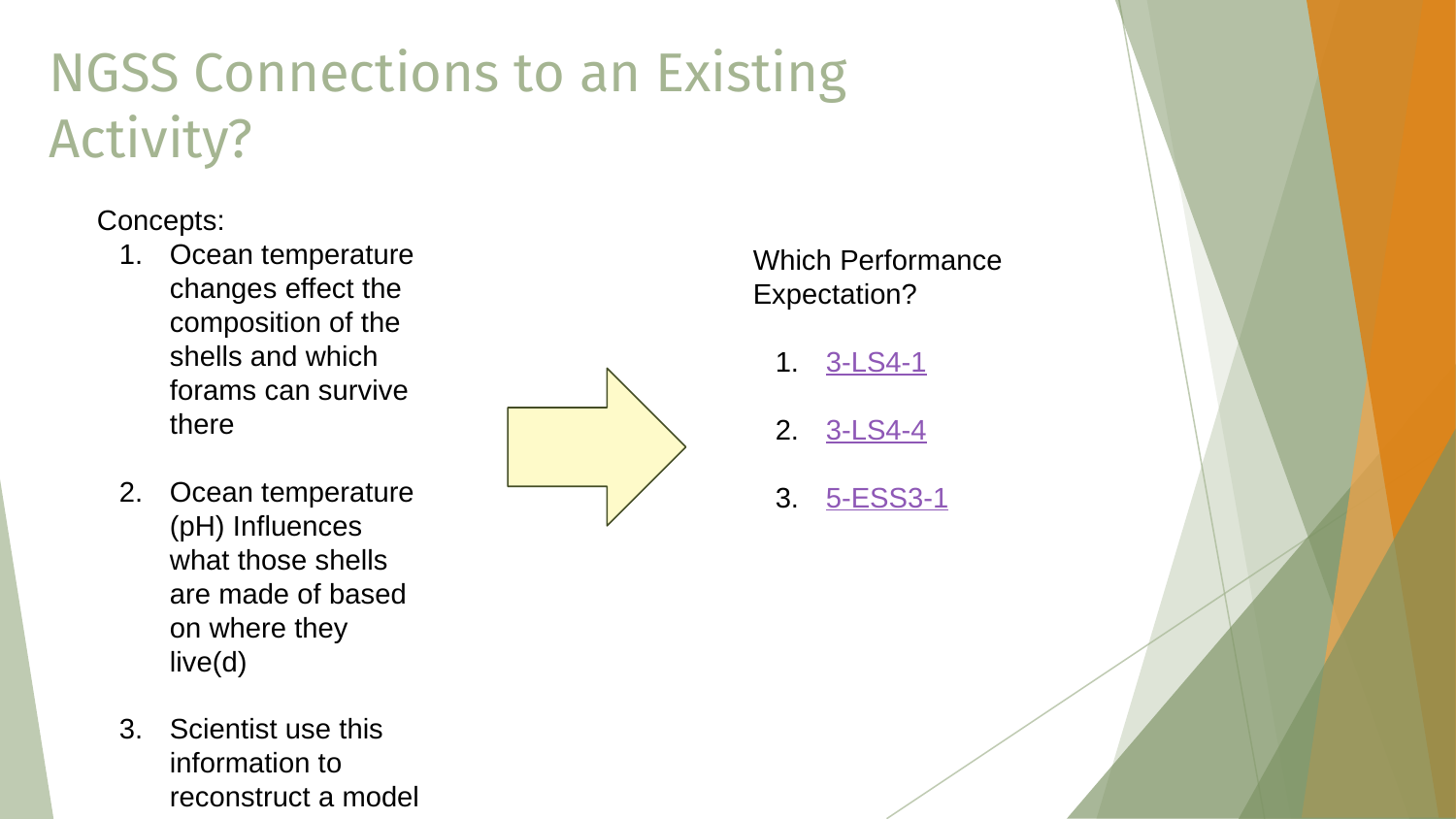

# NGSS Connections to an Existing Activity?

Concepts:
Ocean temperature changes effect the composition of the shells and which forams can survive there

Ocean temperature (pH) Influences what those shells are made of based on where they live(d)

Scientist use this information to reconstruct a model of ancient climates
Which Performance Expectation?

3-LS4-1

3-LS4-4

5-ESS3-1